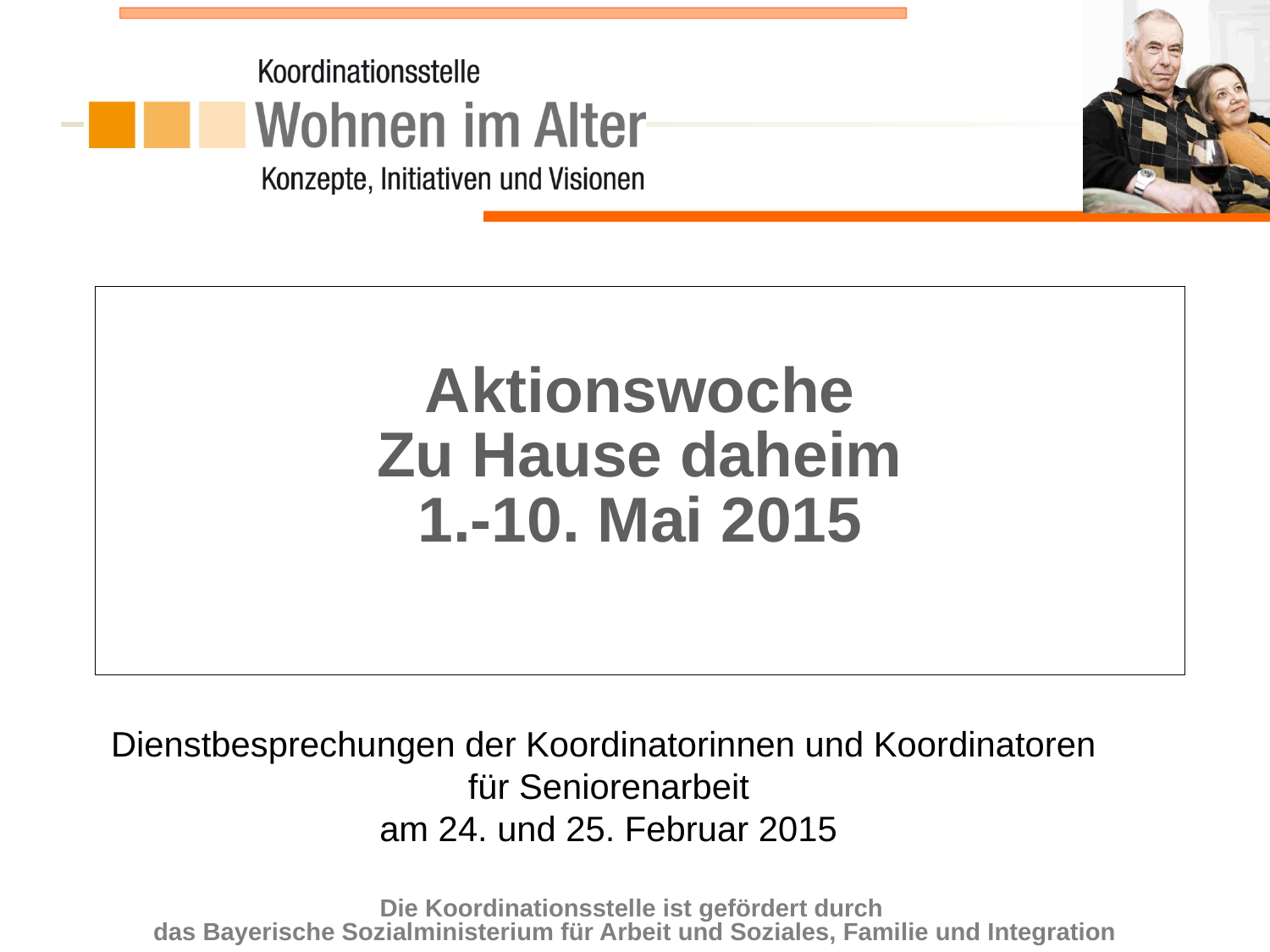

Aktionswoche
Zu Hause daheim
1.-10. Mai 2015
Dienstbesprechungen der Koordinatorinnen und Koordinatoren
für Seniorenarbeit
am 24. und 25. Februar 2015